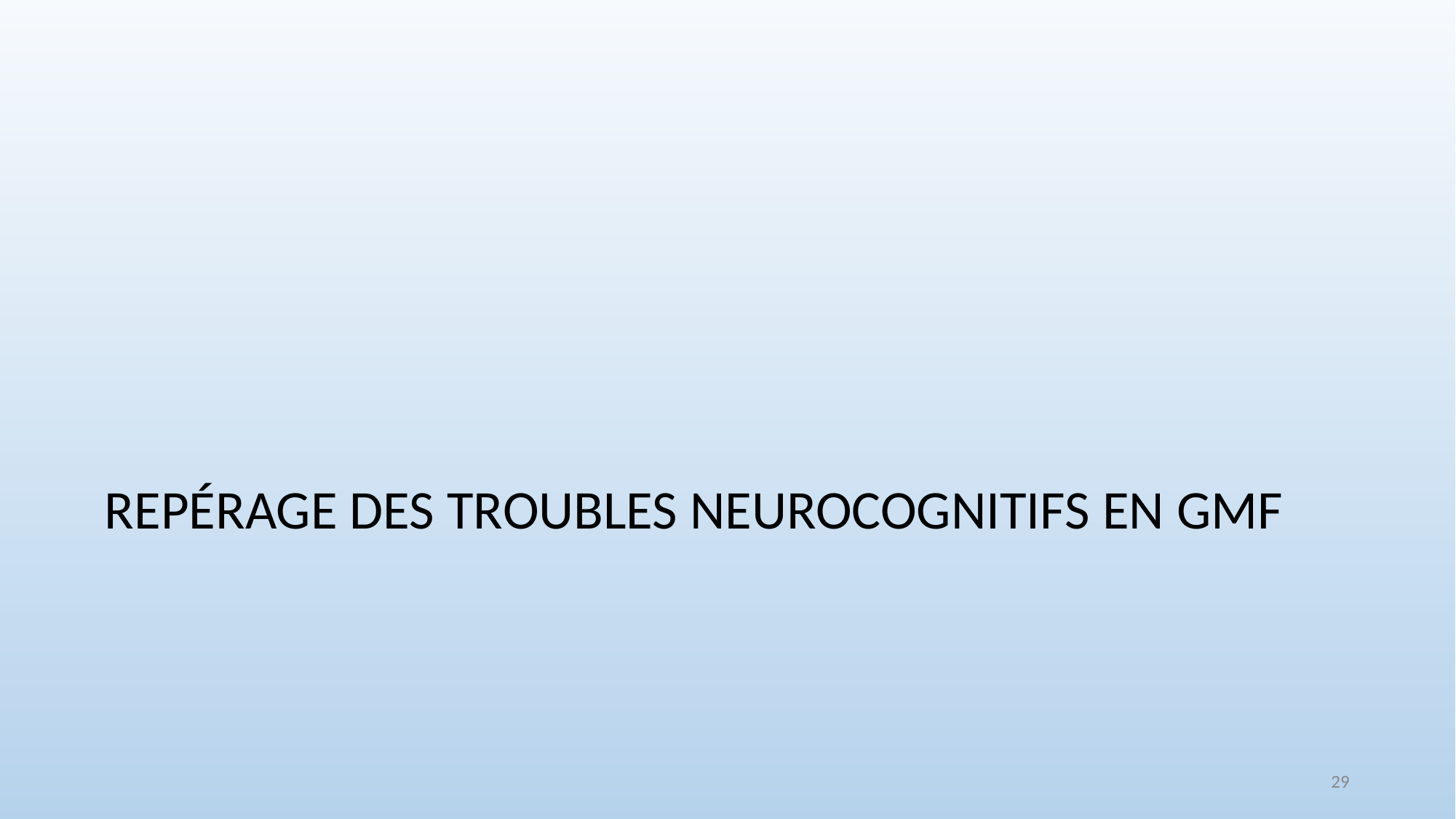

# REPÉRAGE DES Troubles neurocognitifs EN GMF

29